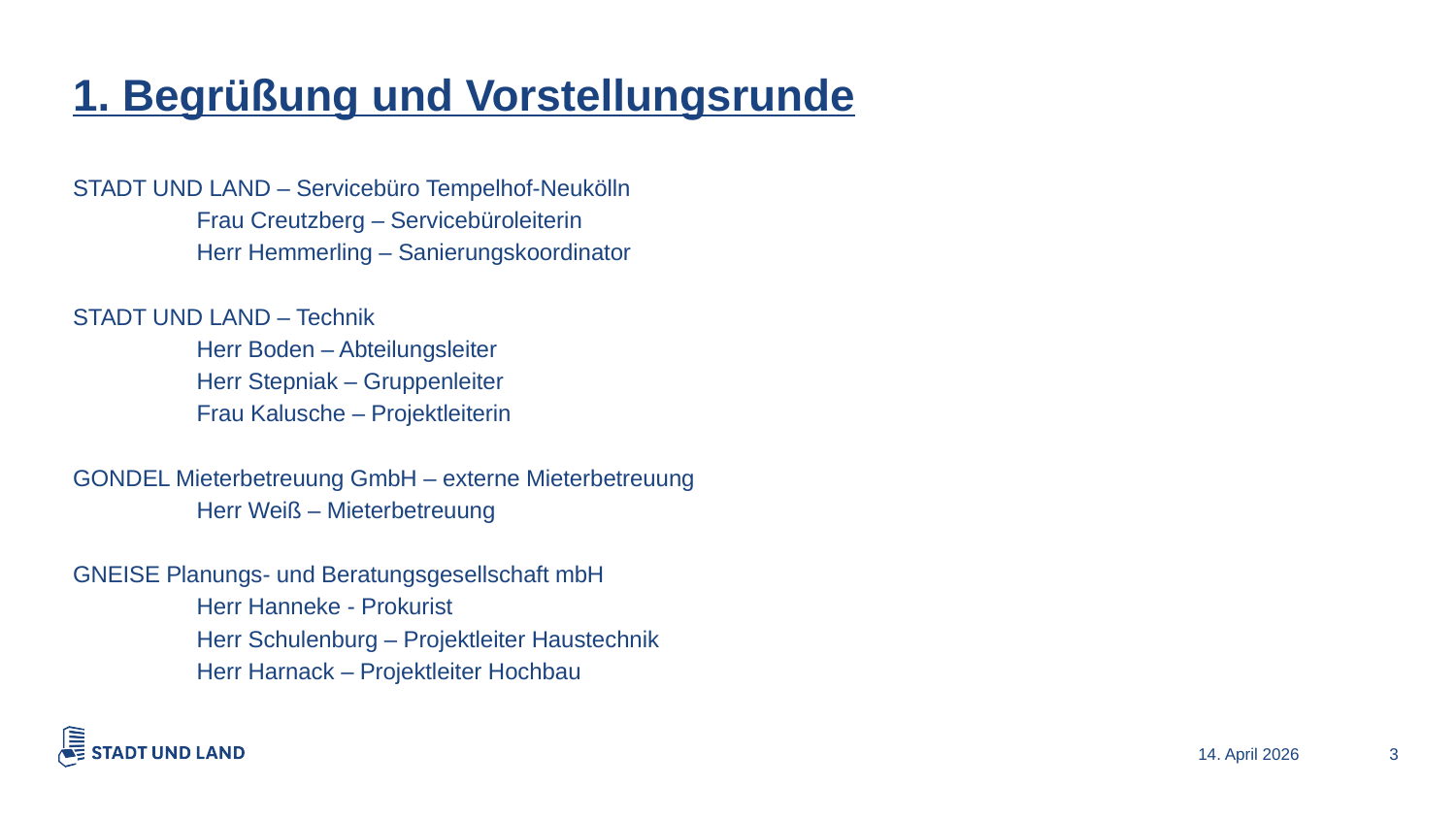

1. Begrüßung und Vorstellungsrunde
STADT UND LAND – Servicebüro Tempelhof-Neukölln
	Frau Creutzberg – Servicebüroleiterin
	Herr Hemmerling – Sanierungskoordinator

STADT UND LAND – Technik
	Herr Boden – Abteilungsleiter
	Herr Stepniak – Gruppenleiter
	Frau Kalusche – Projektleiterin

GONDEL Mieterbetreuung GmbH – externe Mieterbetreuung
	Herr Weiß – Mieterbetreuung

GNEISE Planungs- und Beratungsgesellschaft mbH
	Herr Hanneke - Prokurist
	Herr Schulenburg – Projektleiter Haustechnik
	Herr Harnack – Projektleiter Hochbau
14. April 2026
3